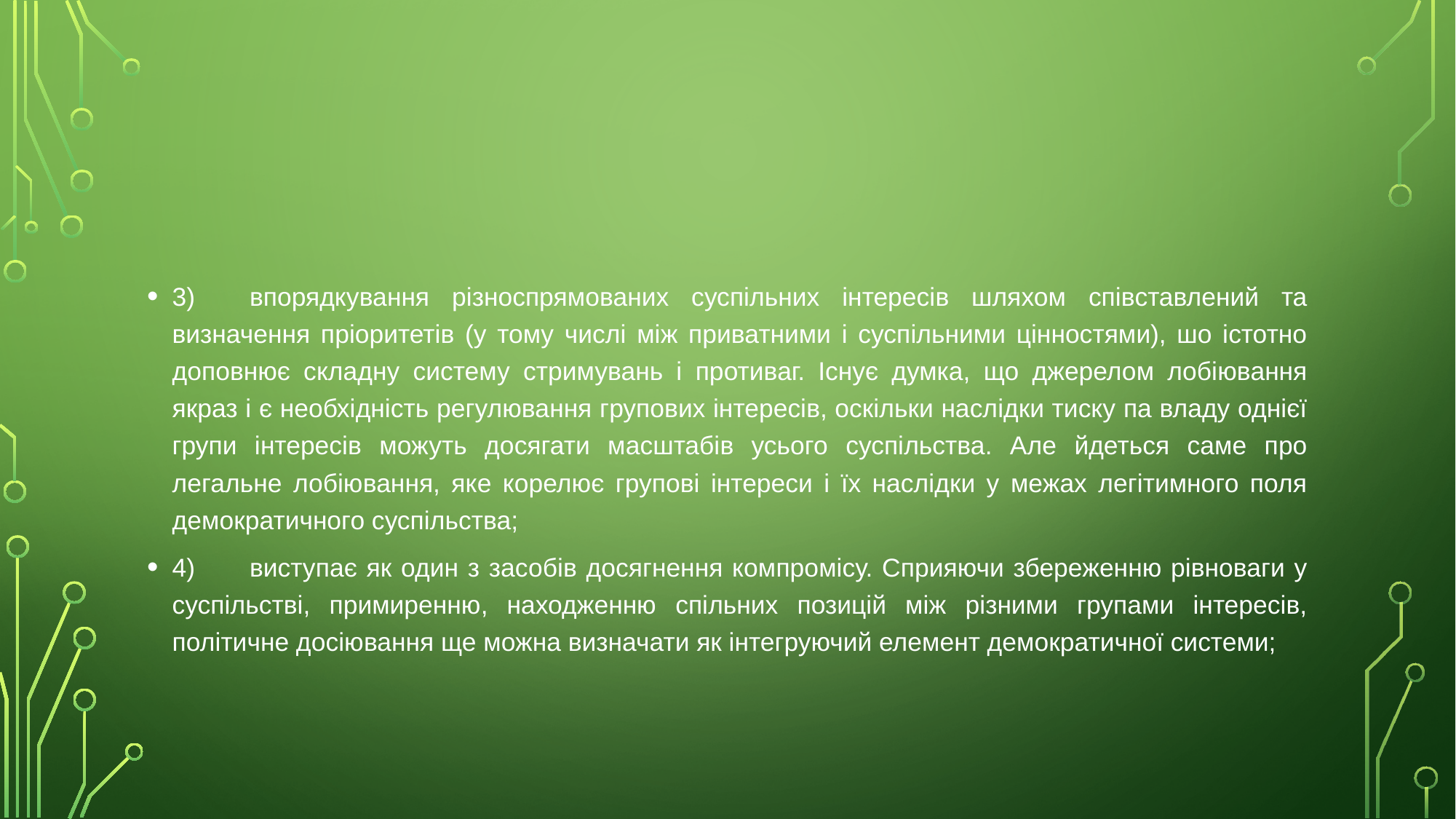

#
3)	впорядкування різноспрямованих суспільних інтересів шляхом співставлений та визначення пріоритетів (у тому числі між приватними і суспільними цінностями), шо істотно доповнює складну систему стримувань і противаг. Існує думка, що джерелом лобіювання якраз і є необхідність регулювання групових інтересів, оскільки наслідки тиску па владу однієї групи інтересів можуть досягати масштабів усього суспільства. Але йдеться саме про легальне лобіювання, яке корелює групові інтереси і їх наслідки у межах легітимного поля демократичного суспільства;
4)	виступає як один з засобів досягнення компромісу. Сприяючи збереженню рівноваги у суспільстві, примиренню, находженню спільних позицій між різними групами інтересів, політичне досіювання ще можна визначати як інтегруючий елемент демократичної системи;